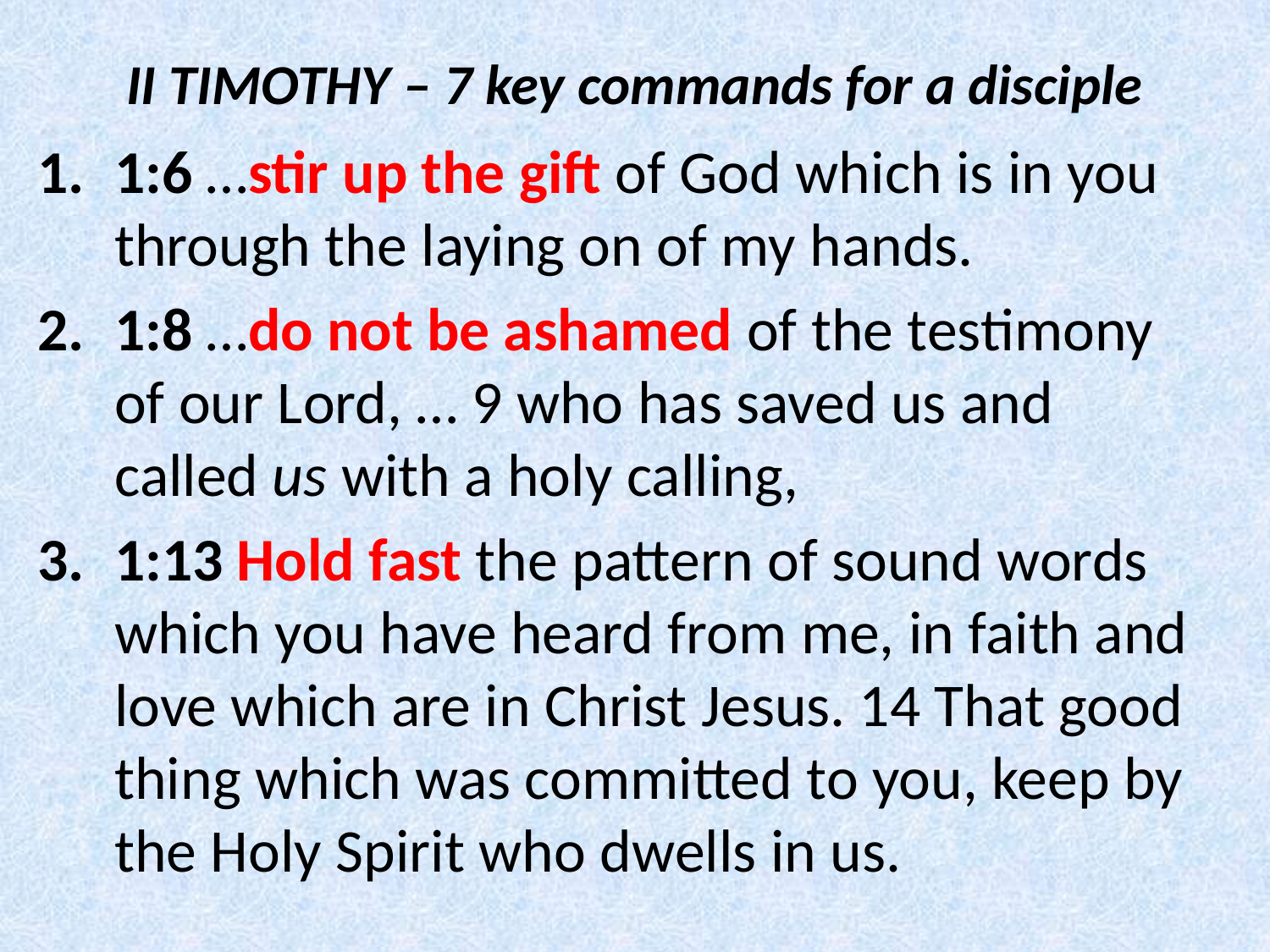

# II TIMOTHY – 7 key commands for a disciple
1:6 …stir up the gift of God which is in you through the laying on of my hands.
1:8 …do not be ashamed of the testimony of our Lord, … 9 who has saved us and called us with a holy calling,
1:13 Hold fast the pattern of sound words which you have heard from me, in faith and love which are in Christ Jesus. 14 That good thing which was committed to you, keep by the Holy Spirit who dwells in us.